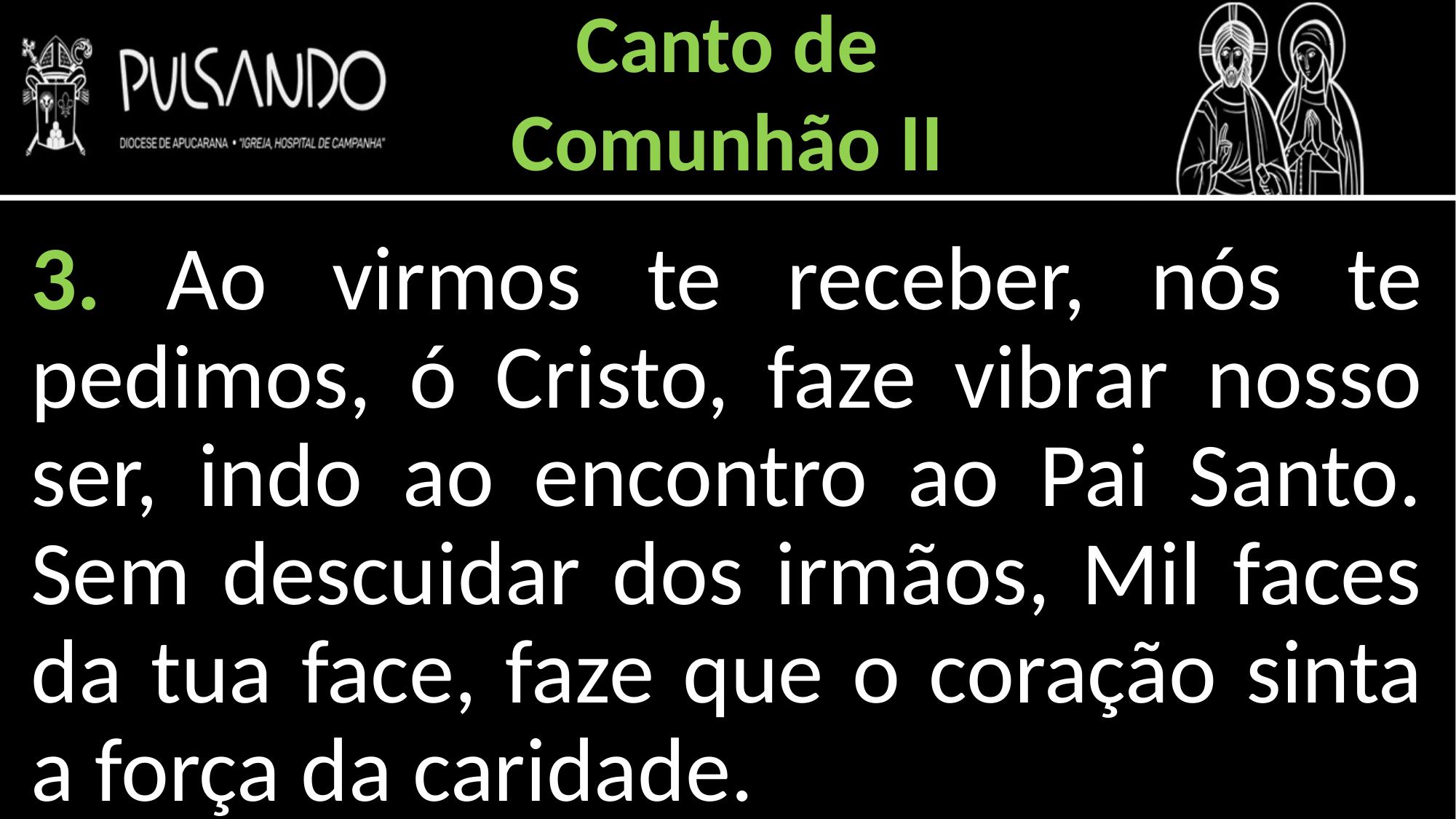

Canto de
Comunhão II
3. Ao virmos te receber, nós te pedimos, ó Cristo, faze vibrar nosso ser, indo ao encontro ao Pai Santo. Sem descuidar dos irmãos, Mil faces da tua face, faze que o coração sinta a força da caridade.